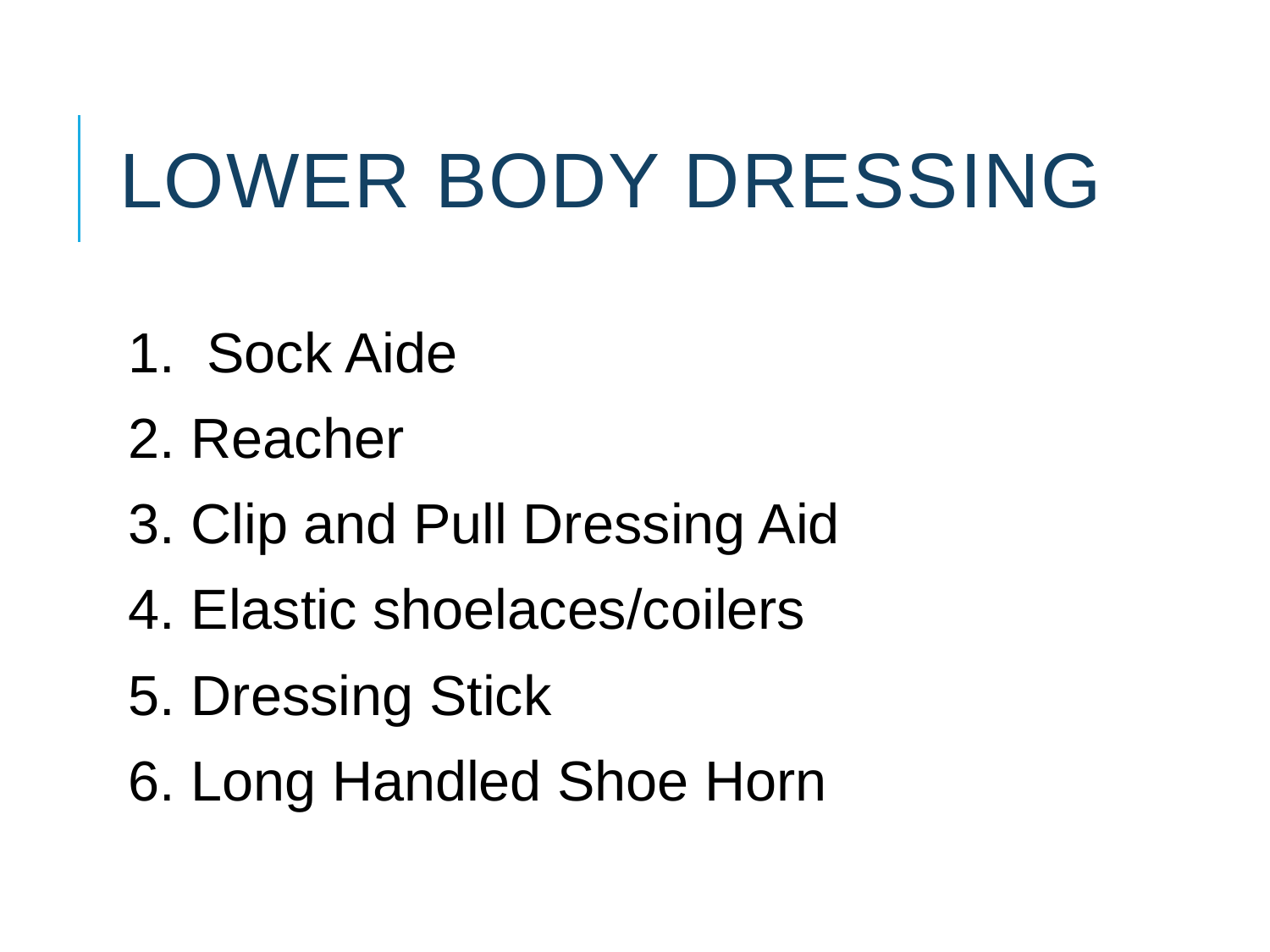

# Lower Body Dressing
1.  Sock Aide
2. Reacher
3. Clip and Pull Dressing Aid
4. Elastic shoelaces/coilers
5. Dressing Stick
6. Long Handled Shoe Horn